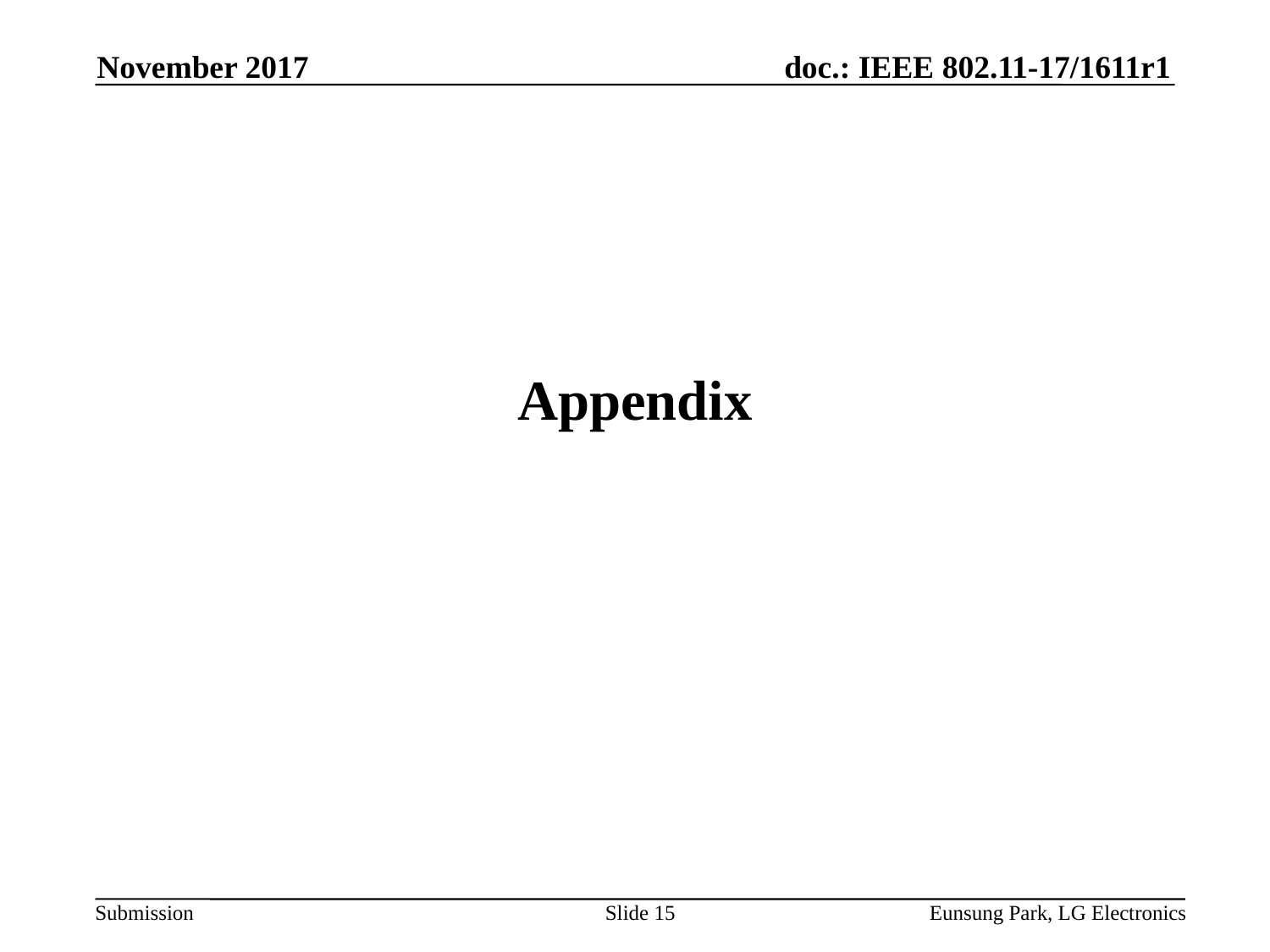

November 2017
# Appendix

Slide 15
Eunsung Park, LG Electronics